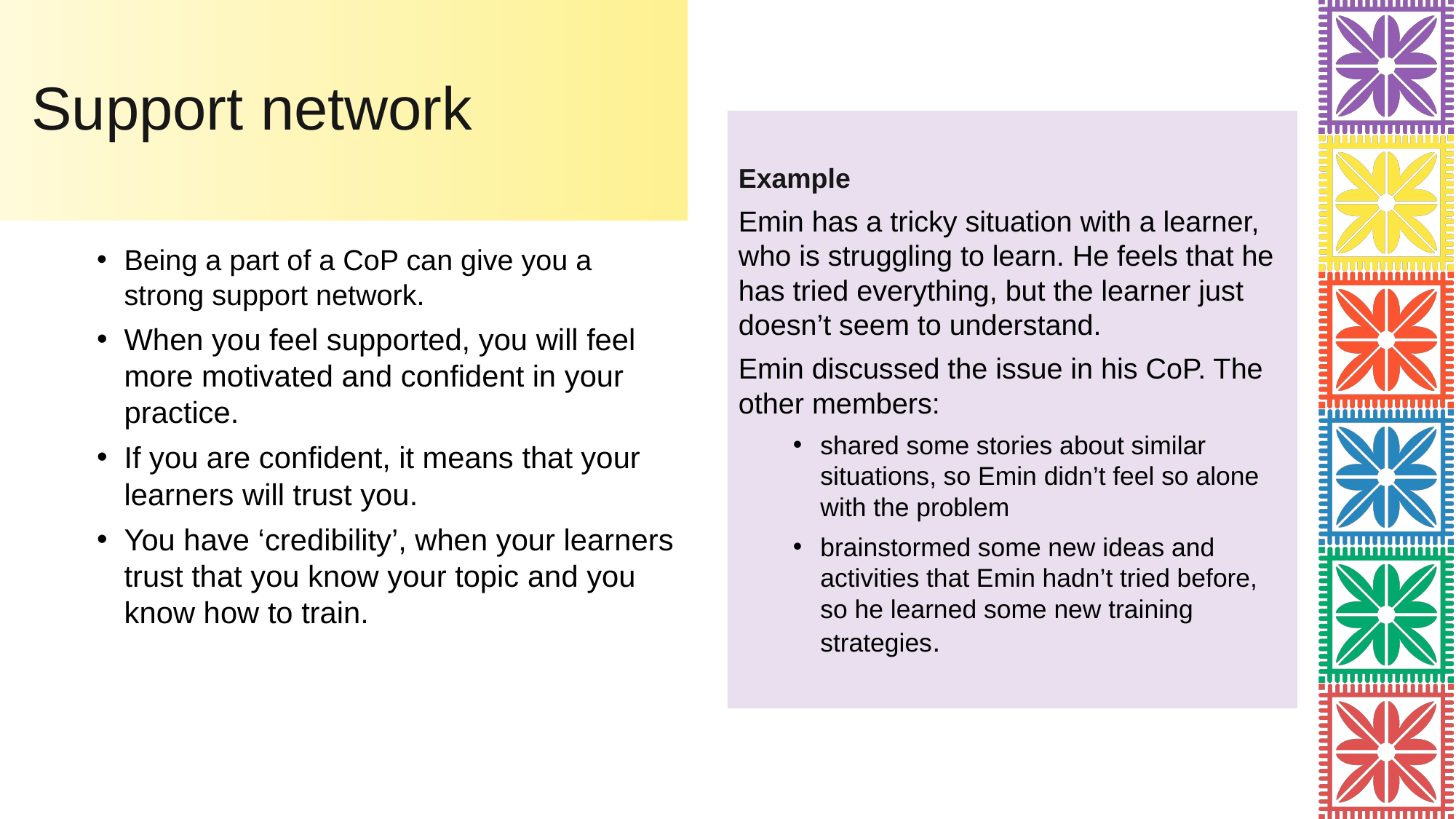

# Support network
Example
Emin has a tricky situation with a learner, who is struggling to learn. He feels that he has tried everything, but the learner just doesn’t seem to understand.
Emin discussed the issue in his CoP. The other members:
shared some stories about similar situations, so Emin didn’t feel so alone with the problem
brainstormed some new ideas and activities that Emin hadn’t tried before, so he learned some new training strategies.
Being a part of a CoP can give you a strong support network.
When you feel supported, you will feel more motivated and confident in your practice.
If you are confident, it means that your learners will trust you.
You have ‘credibility’, when your learners trust that you know your topic and you know how to train.